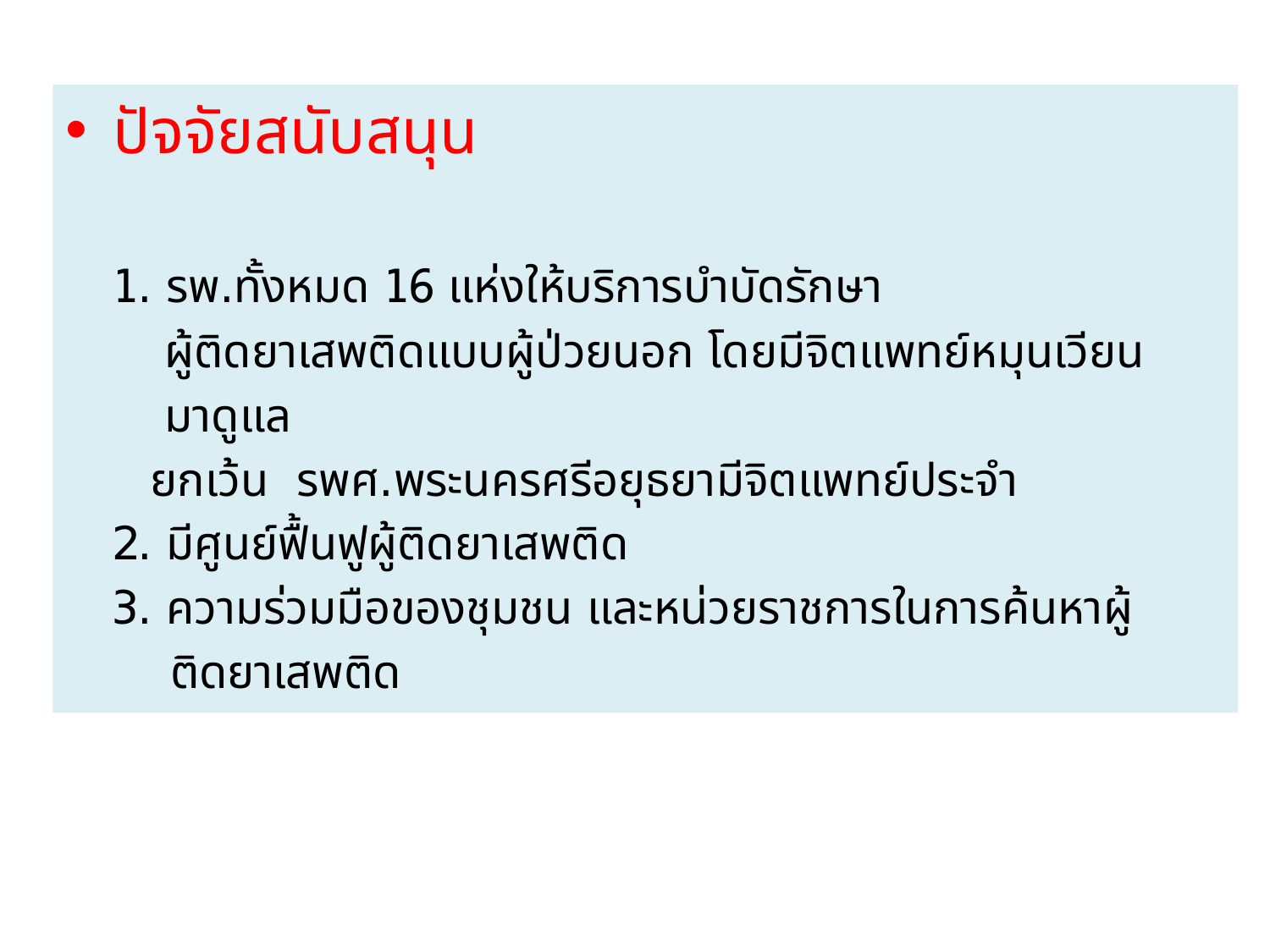

ปัจจัยสนับสนุน

	1. รพ.ทั้งหมด 16 แห่งให้บริการบำบัดรักษา
       ผู้ติดยาเสพติดแบบผู้ป่วยนอก โดยมีจิตแพทย์หมุนเวียน
       มาดูแล
      ยกเว้น  รพศ.พระนครศรีอยุธยามีจิตแพทย์ประจำ
	2. มีศูนย์ฟื้นฟูผู้ติดยาเสพติด
	3. ความร่วมมือของชุมชน และหน่วยราชการในการค้นหาผู้
	    ติดยาเสพติด